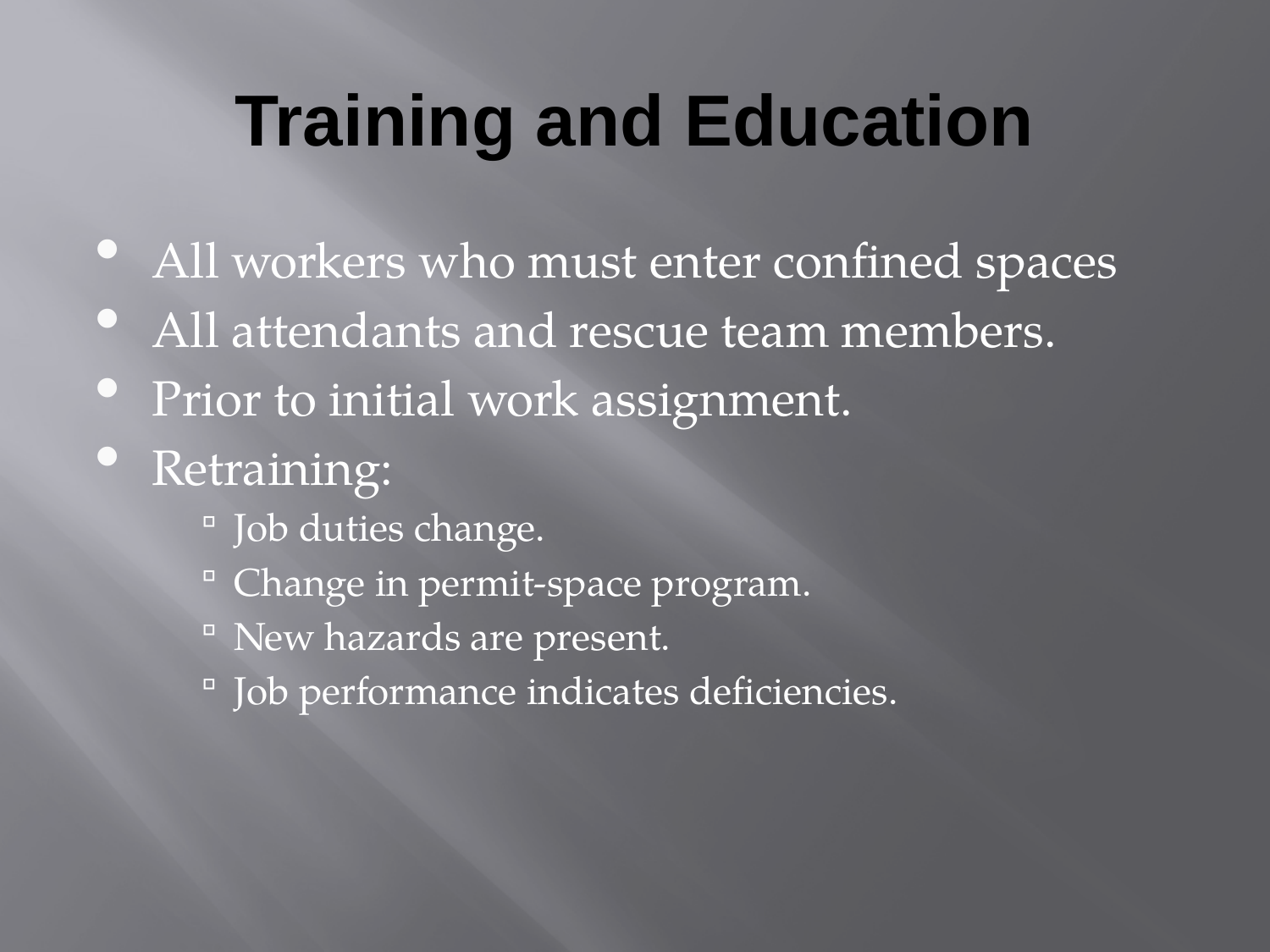

# Training and Education
All workers who must enter confined spaces
All attendants and rescue team members.
Prior to initial work assignment.
Retraining:
Job duties change.
Change in permit-space program.
New hazards are present.
Job performance indicates deficiencies.